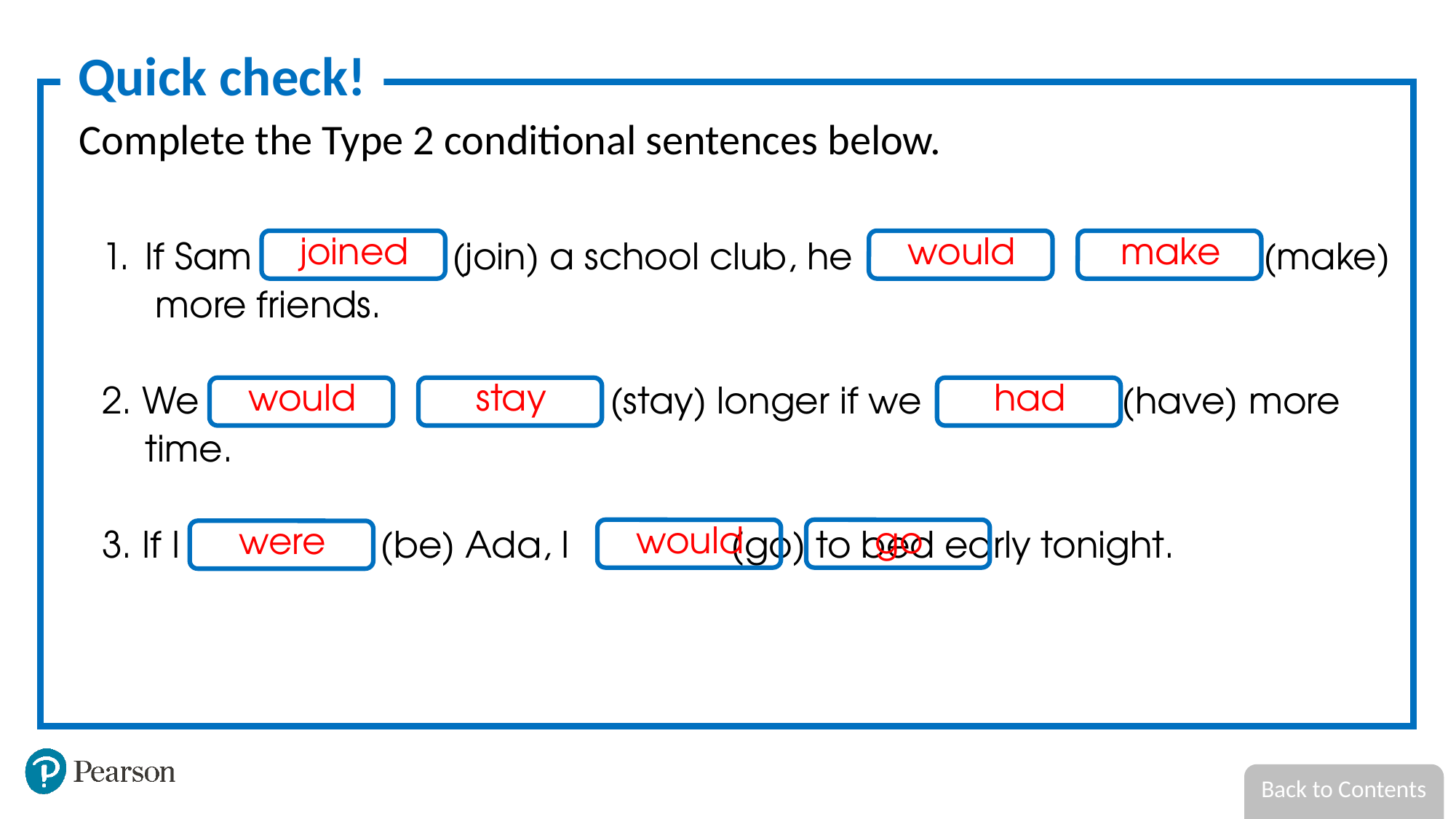

Quick check!

Complete the Type 2 conditional sentences below.
If Sam                    (join) a school club, he                                         (make)  more friends.

2. We                                         (stay) longer if we                    (have) more time.

3. If I                    (be) Ada, I    	    (go) to bed early tonight.
joined

would

make

would

stay

had

would

go

were

Back to Contents